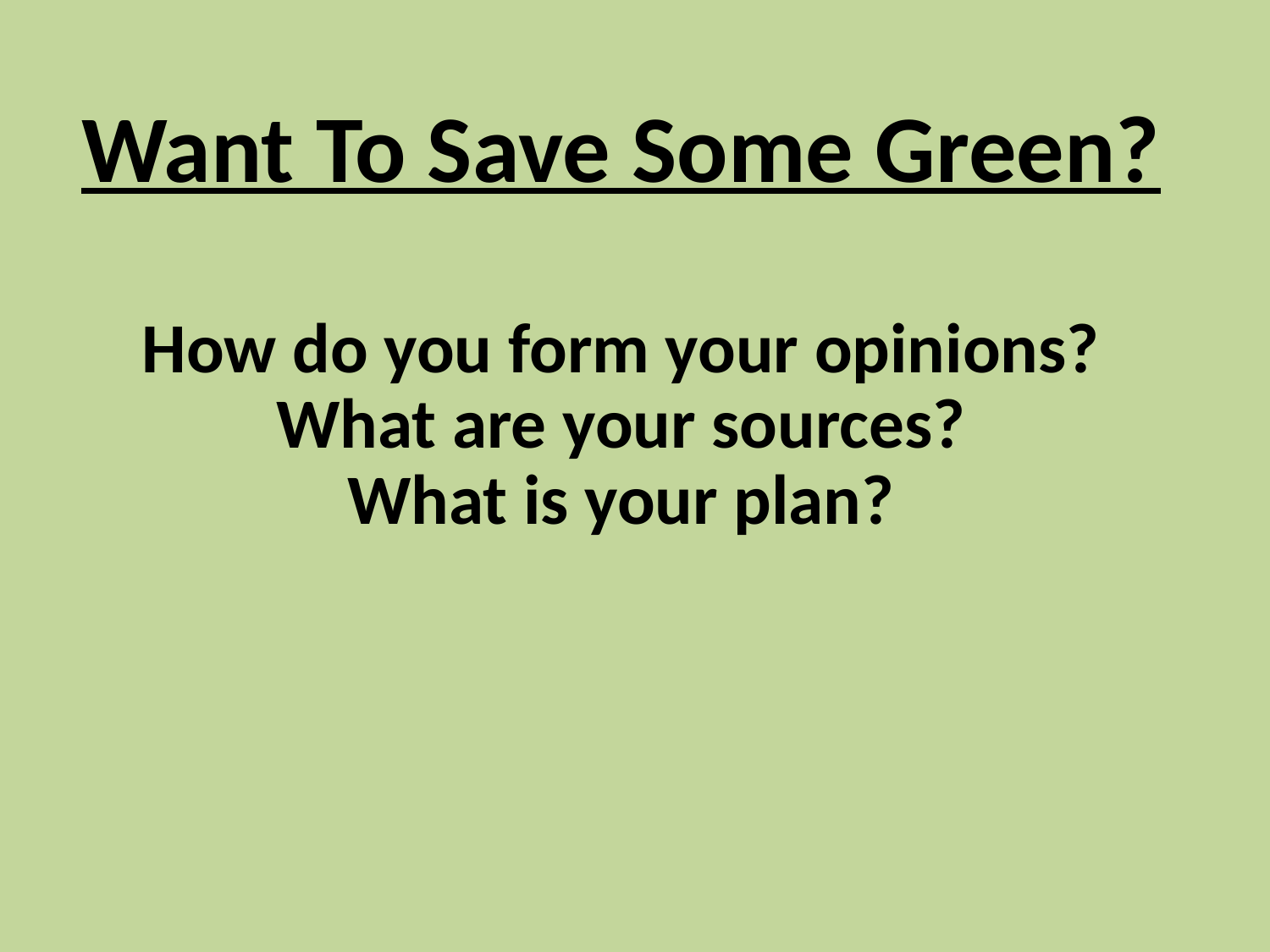

Want To Save Some Green?

How do you form your opinions?
What are your sources?
What is your plan?